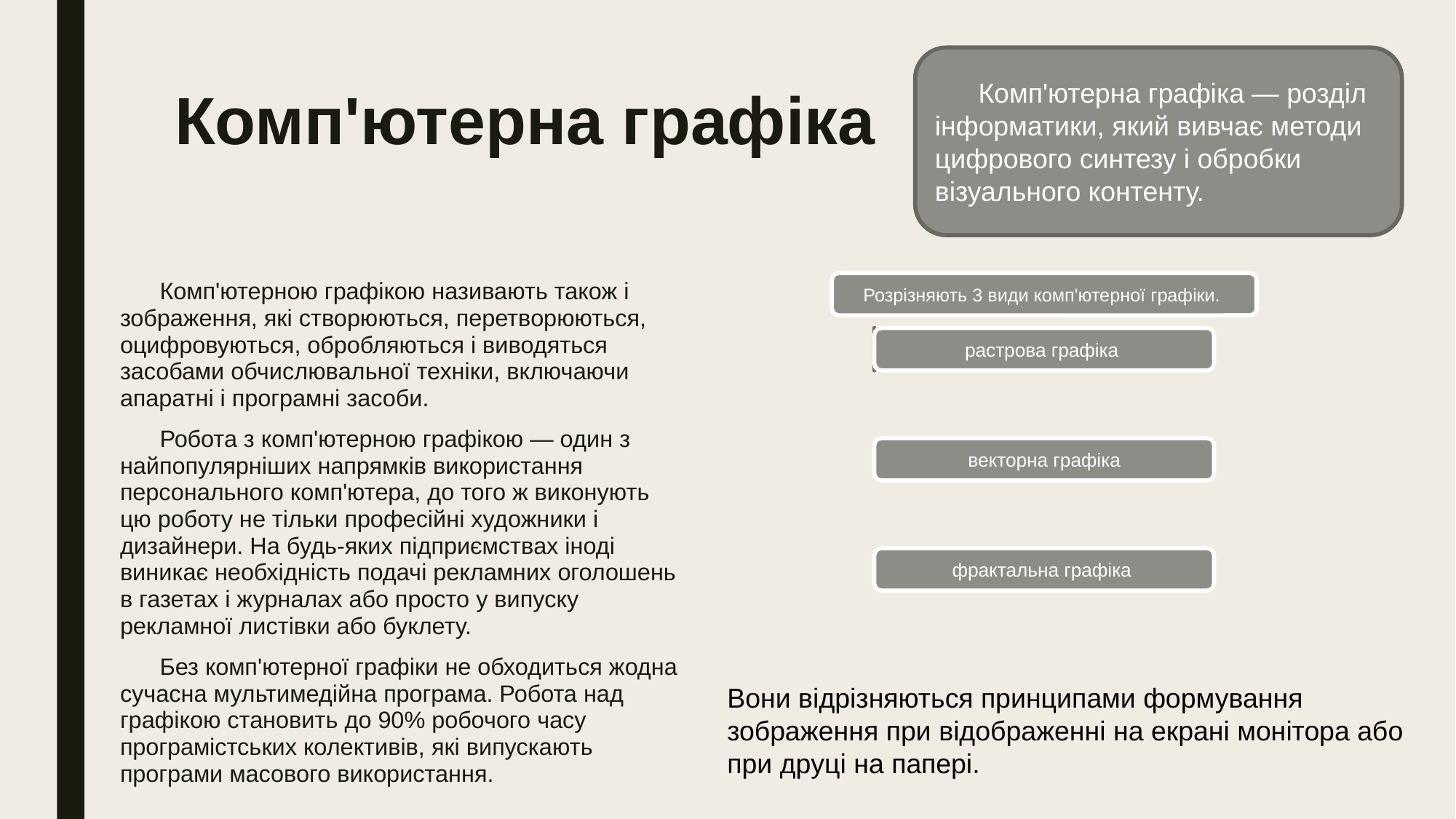

Комп'ютерна графіка — розділ інформатики, який вивчає методи цифрового синтезу і обробки візуального контенту.
# Комп'ютерна графіка
Комп'ютерною графікою називають також і зображення, які створюються, перетворюються, оцифровуються, обробляються і виводяться засобами обчислювальної техніки, включаючи апаратні і програмні засоби.
Робота з комп'ютерною графікою — один з найпопулярніших напрямків використання персонального комп'ютера, до того ж виконують цю роботу не тільки професійні художники і дизайнери. На будь-яких підприємствах іноді виникає необхідність подачі рекламних оголошень в газетах і журналах або просто у випуску рекламної листівки або буклету.
Без комп'ютерної графіки не обходиться жодна сучасна мультимедійна програма. Робота над графікою становить до 90% робочого часу програмістських колективів, які випускають програми масового використання.

Розрізняють 3 види комп'ютерної графіки.
растрова графіка
векторна графіка
фрактальна графіка
Вони відрізняються принципами формування зображення при відображенні на екрані монітора або при друці на папері.